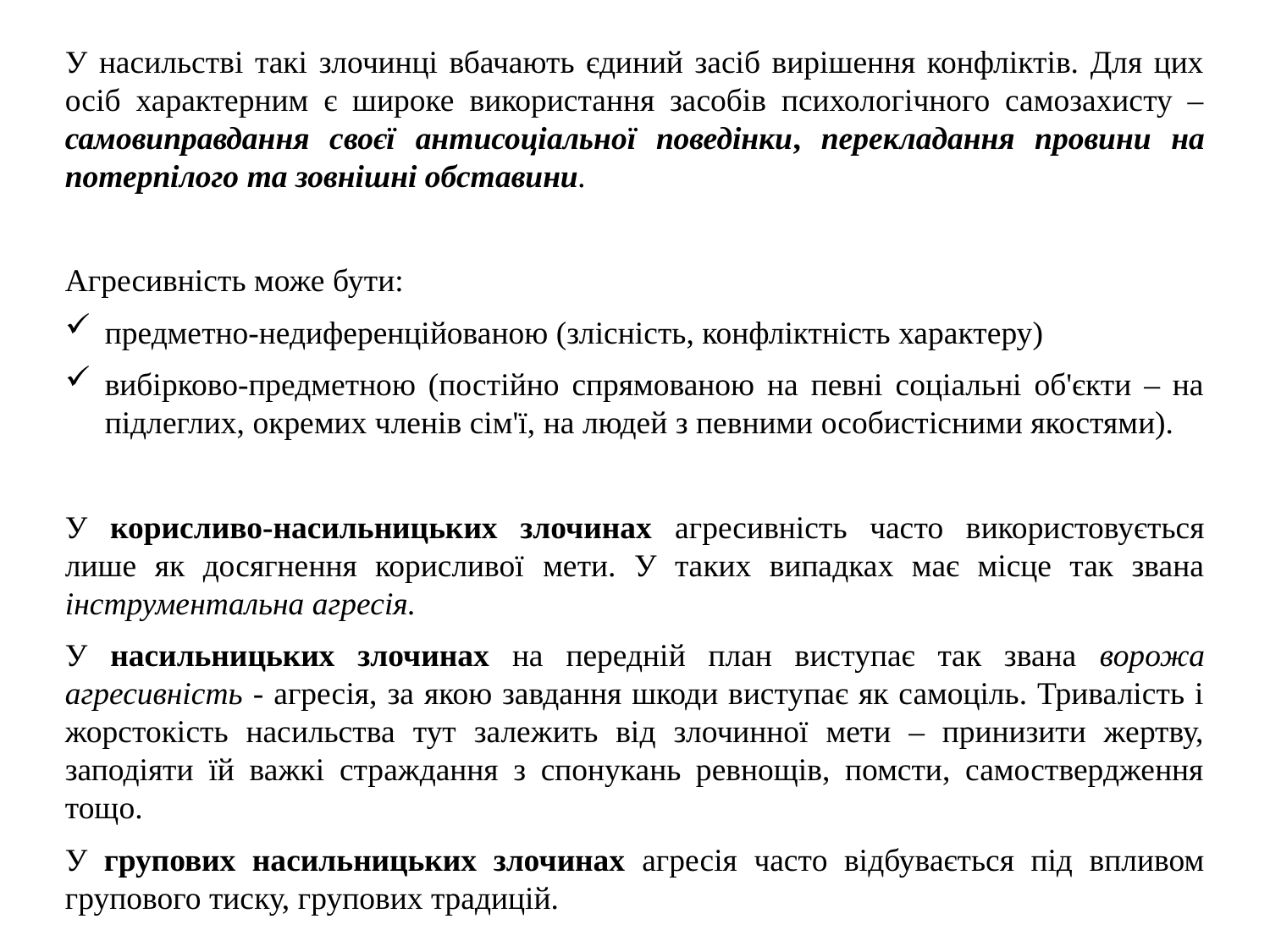

У насильстві такі злочинці вбачають єдиний засіб вирішення конфліктів. Для цих осіб характерним є широке використання засобів психологічного самозахисту – самовиправдання своєї антисоціальної поведінки, перекладання провини на потерпілого та зовнішні обставини.

Агресивність може бути:
предметно-недиференційованою (злісність, конфліктність характеру)
вибірково-предметною (постійно спрямованою на певні соціальні об'єкти – на підлеглих, окремих членів сім'ї, на людей з певними особистісними якостями).

У корисливо-насильницьких злочинах агресивність часто використовується лише як досягнення корисливої ​​мети. У таких випадках має місце так звана інструментальна агресія.
У насильницьких злочинах на передній план виступає так звана ворожа агресивність - агресія, за якою завдання шкоди виступає як самоціль. Тривалість і жорстокість насильства тут залежить від злочинної мети – принизити жертву, заподіяти їй важкі страждання з спонукань ревнощів, помсти, самоствердження тощо.
У групових насильницьких злочинах агресія часто відбувається під впливом групового тиску, групових традицій.